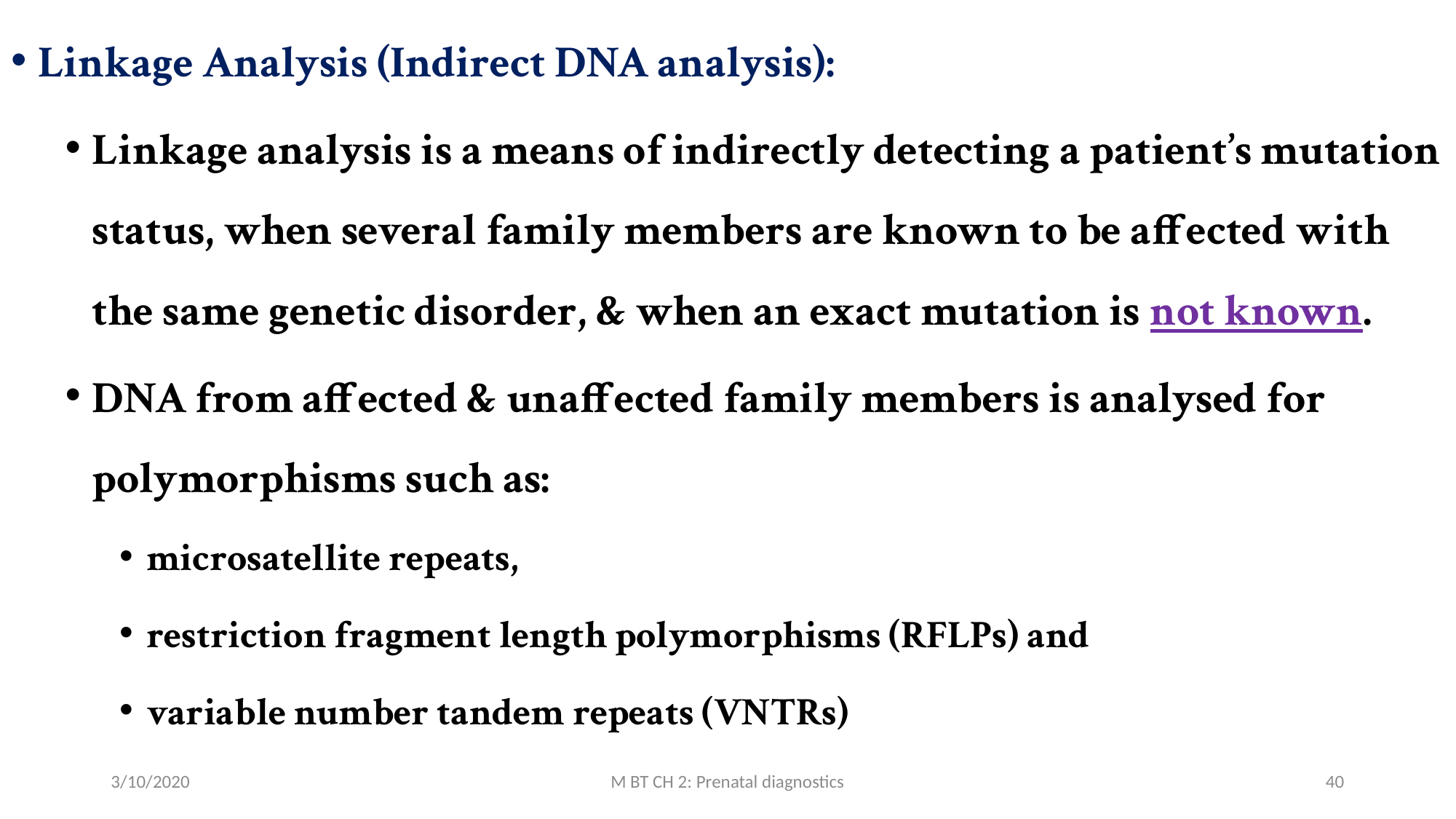

Linkage Analysis (Indirect DNA analysis):
Linkage analysis is a means of indirectly detecting a patient’s mutation status, when several family members are known to be affected with the same genetic disorder, & when an exact mutation is not known.
DNA from affected & unaffected family members is analysed for polymorphisms such as:
microsatellite repeats,
restriction fragment length polymorphisms (RFLPs) and
variable number tandem repeats (VNTRs)

3/10/2020
M BT CH 2: Prenatal diagnostics
40